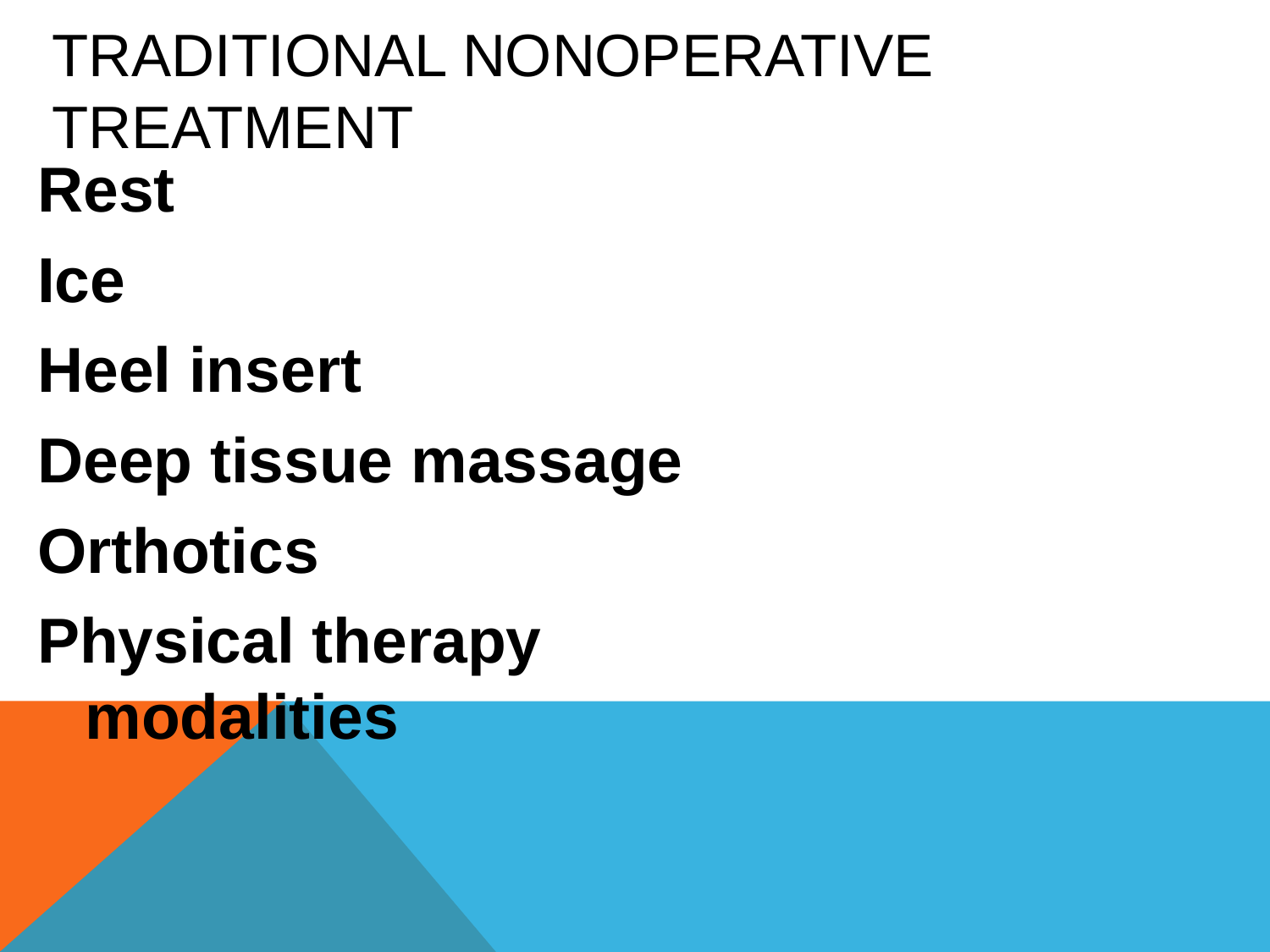

# Traditional Nonoperative Treatment
Rest
Ice
Heel insert
Deep tissue massage
Orthotics
Physical therapy modalities